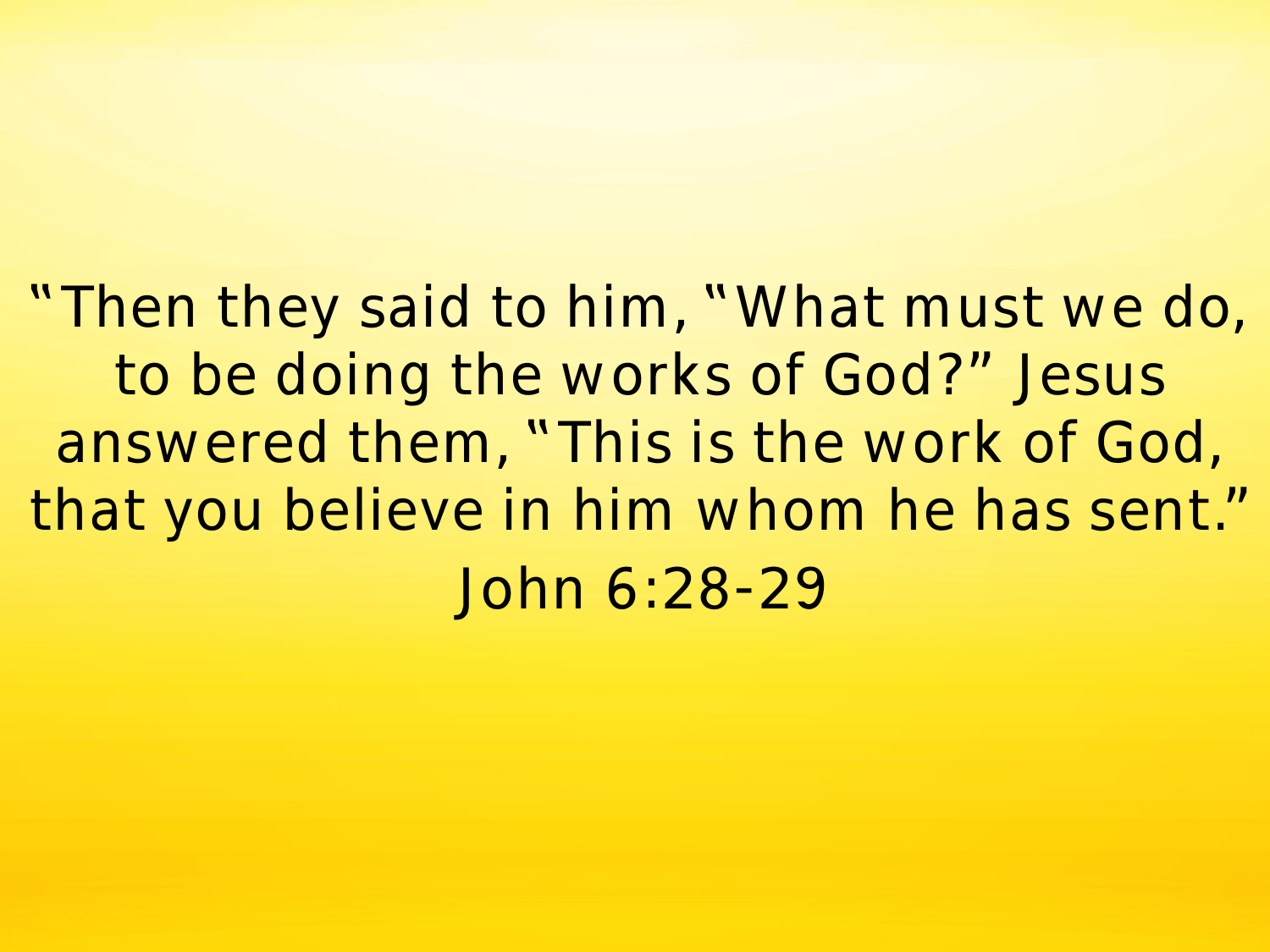

“Then they said to him, “What must we do, to be doing the works of God?” Jesus answered them, “This is the work of God, that you believe in him whom he has sent.”
John 6:28-29